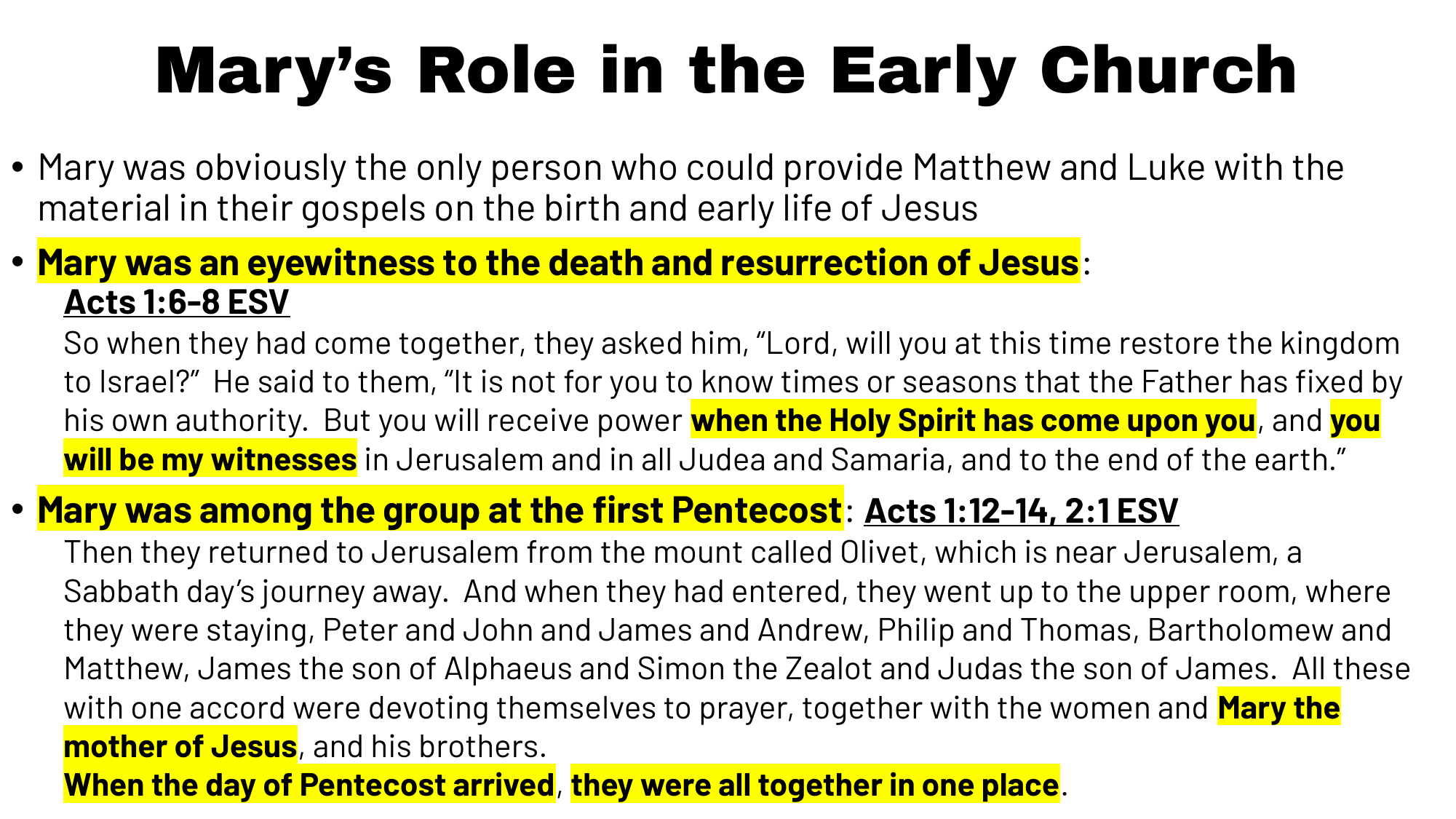

# Mary’s Role in the Early Church
Mary was obviously the only person who could provide Matthew and Luke with the material in their gospels on the birth and early life of Jesus
Mary was an eyewitness to the death and resurrection of Jesus:
Acts 1:6-8 ESV
So when they had come together, they asked him, “Lord, will you at this time restore the kingdom to Israel?”  He said to them, “It is not for you to know times or seasons that the Father has fixed by his own authority.  But you will receive power when the Holy Spirit has come upon you, and you will be my witnesses in Jerusalem and in all Judea and Samaria, and to the end of the earth.”
Mary was among the group at the first Pentecost: Acts 1:12-14, 2:1 ESV
Then they returned to Jerusalem from the mount called Olivet, which is near Jerusalem, a Sabbath day’s journey away.  And when they had entered, they went up to the upper room, where they were staying, Peter and John and James and Andrew, Philip and Thomas, Bartholomew and Matthew, James the son of Alphaeus and Simon the Zealot and Judas the son of James.  All these with one accord were devoting themselves to prayer, together with the women and Mary the mother of Jesus, and his brothers.
When the day of Pentecost arrived, they were all together in one place.